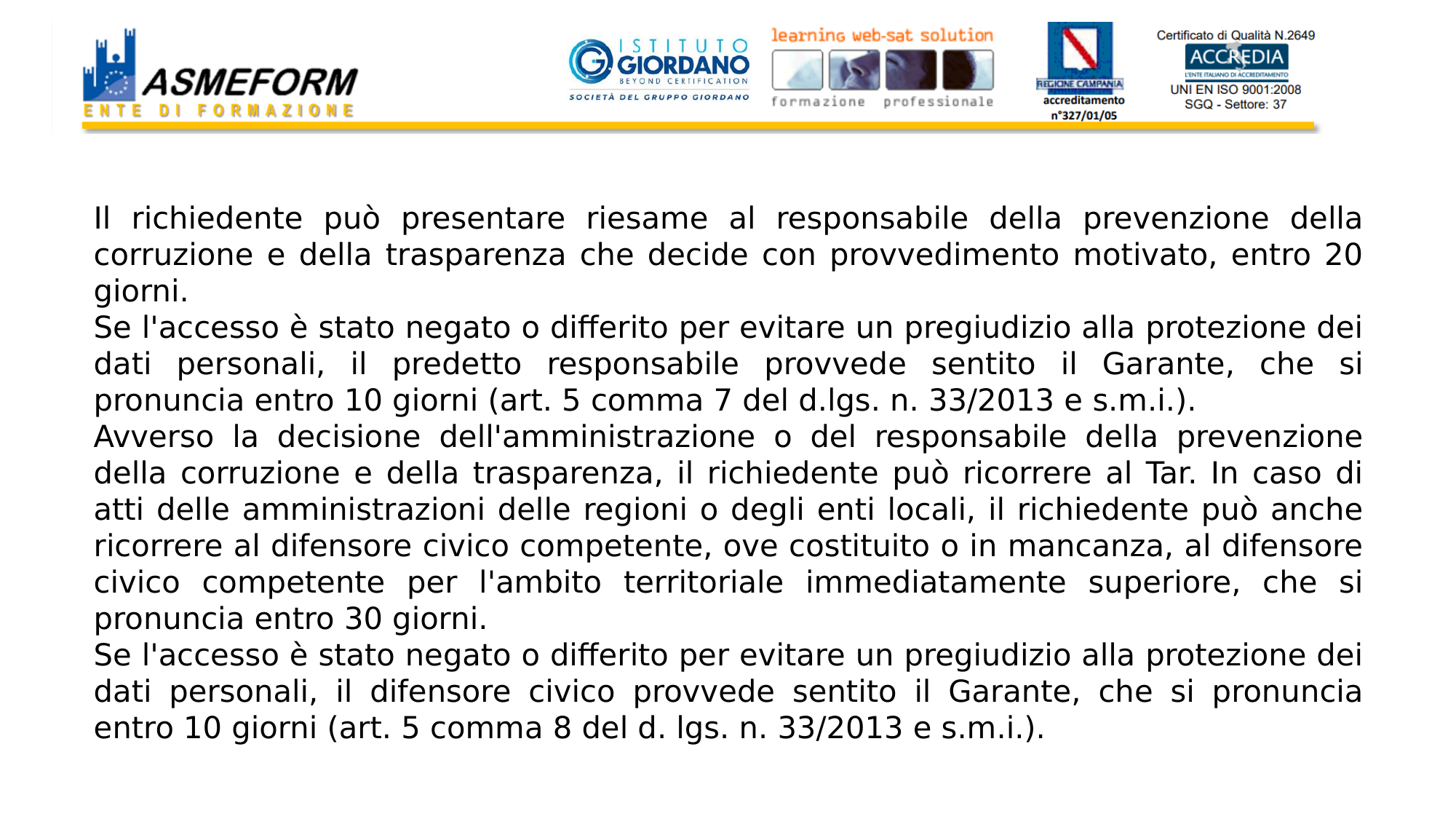

Il richiedente può presentare riesame al responsabile della prevenzione della corruzione e della trasparenza che decide con provvedimento motivato, entro 20 giorni.
Se l'accesso è stato negato o differito per evitare un pregiudizio alla protezione dei dati personali, il predetto responsabile provvede sentito il Garante, che si pronuncia entro 10 giorni (art. 5 comma 7 del d.lgs. n. 33/2013 e s.m.i.).
Avverso la decisione dell'amministrazione o del responsabile della prevenzione della corruzione e della trasparenza, il richiedente può ricorrere al Tar. In caso di atti delle amministrazioni delle regioni o degli enti locali, il richiedente può anche ricorrere al difensore civico competente, ove costituito o in mancanza, al difensore civico competente per l'ambito territoriale immediatamente superiore, che si pronuncia entro 30 giorni.
Se l'accesso è stato negato o differito per evitare un pregiudizio alla protezione dei dati personali, il difensore civico provvede sentito il Garante, che si pronuncia entro 10 giorni (art. 5 comma 8 del d. lgs. n. 33/2013 e s.m.i.).